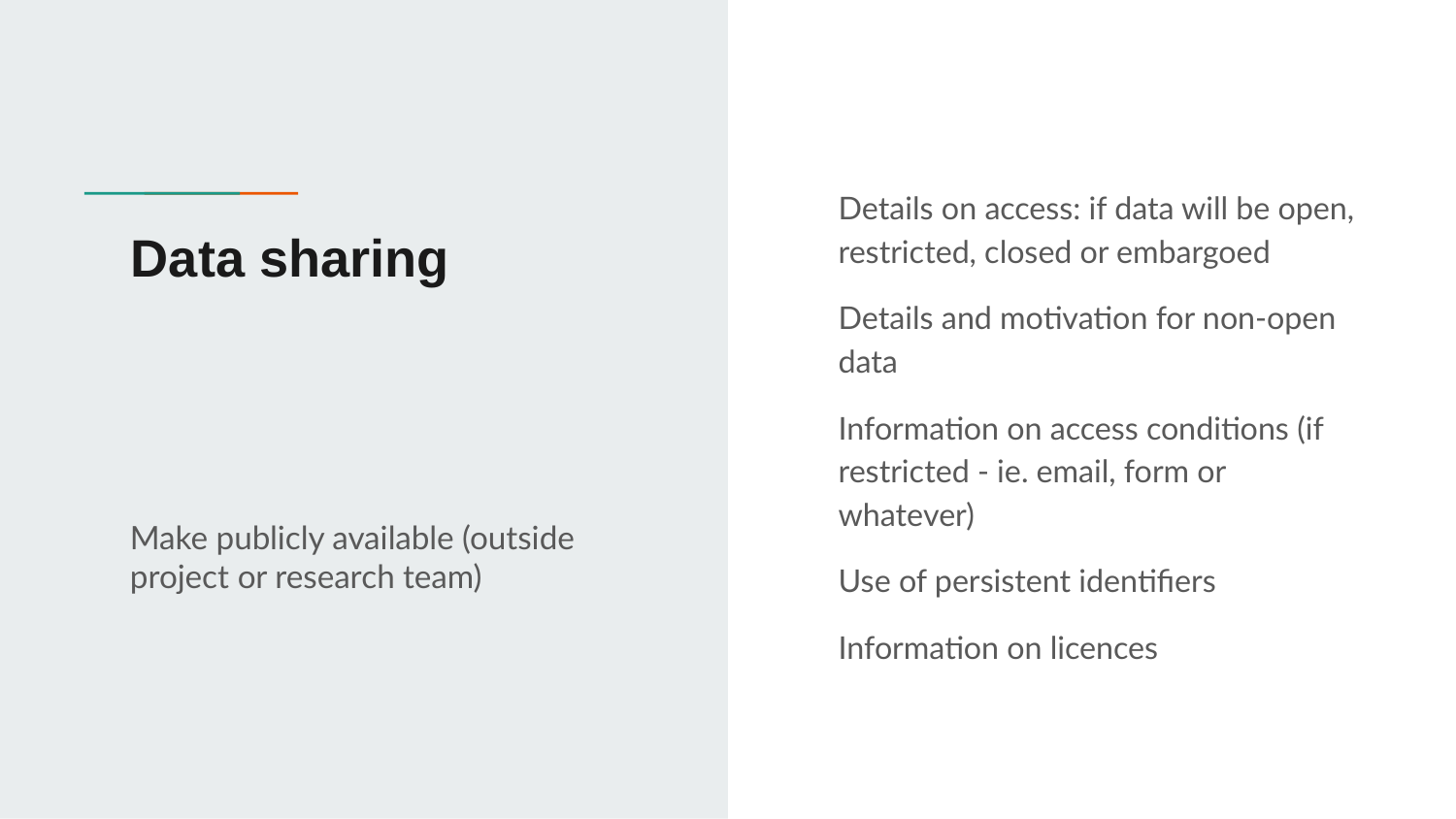

Details on access: if data will be open, restricted, closed or embargoed
Details and motivation for non-open data
Information on access conditions (if restricted - ie. email, form or whatever)
Use of persistent identifiers
Information on licences
# Data sharing
Make publicly available (outside project or research team)